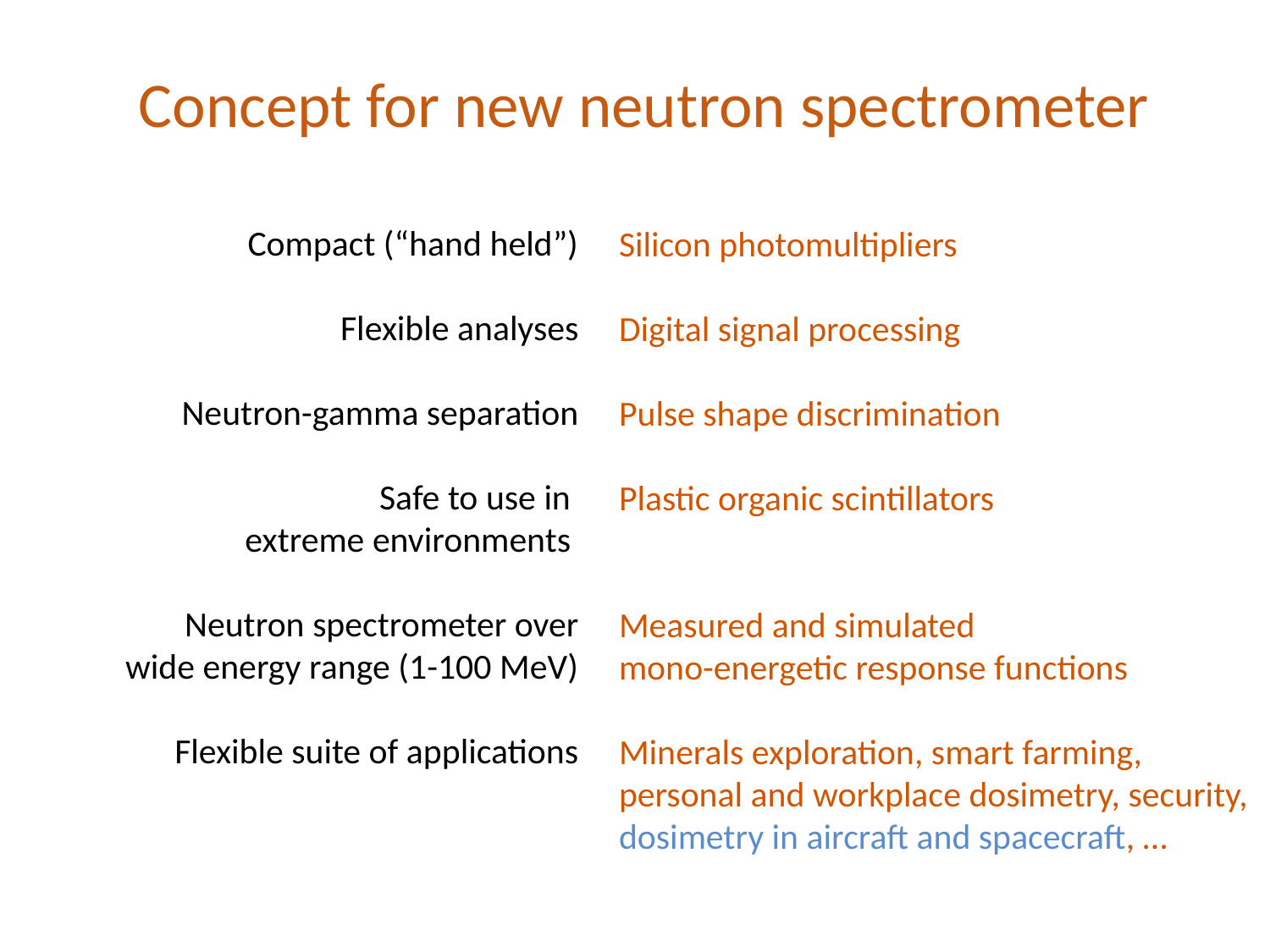

Concept for new neutron spectrometer
Compact (“hand held”)

Flexible analyses

Neutron-gamma separation

Safe to use in
extreme environments

Neutron spectrometer over
wide energy range (1-100 MeV)

Flexible suite of applications

Silicon photomultipliers

Digital signal processing

Pulse shape discrimination

Plastic organic scintillators

Measured and simulated
mono-energetic response functions

Minerals exploration, smart farming, personal and workplace dosimetry, security, dosimetry in aircraft and spacecraft, …